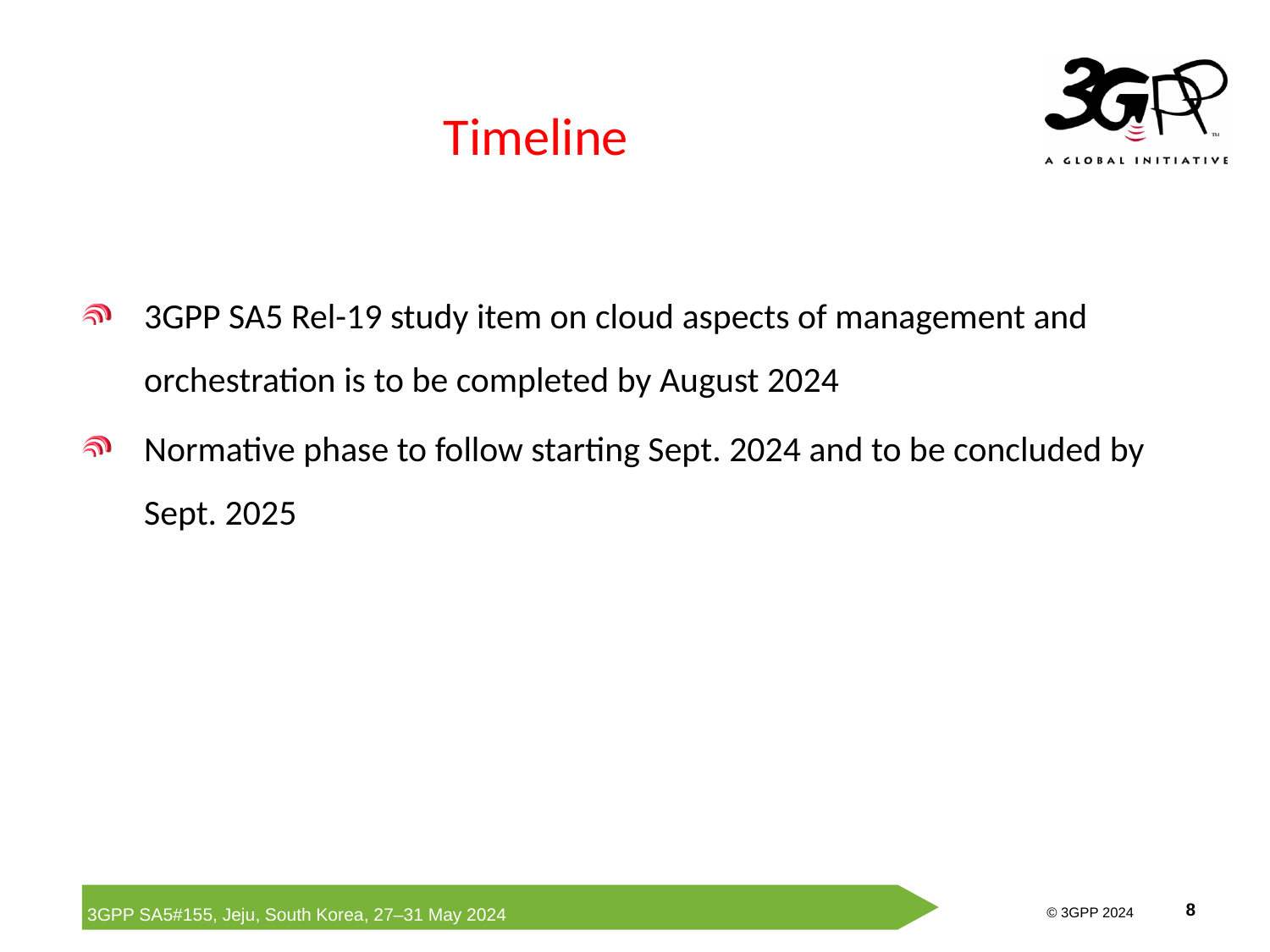

# Timeline
3GPP SA5 Rel-19 study item on cloud aspects of management and orchestration is to be completed by August 2024
Normative phase to follow starting Sept. 2024 and to be concluded by Sept. 2025